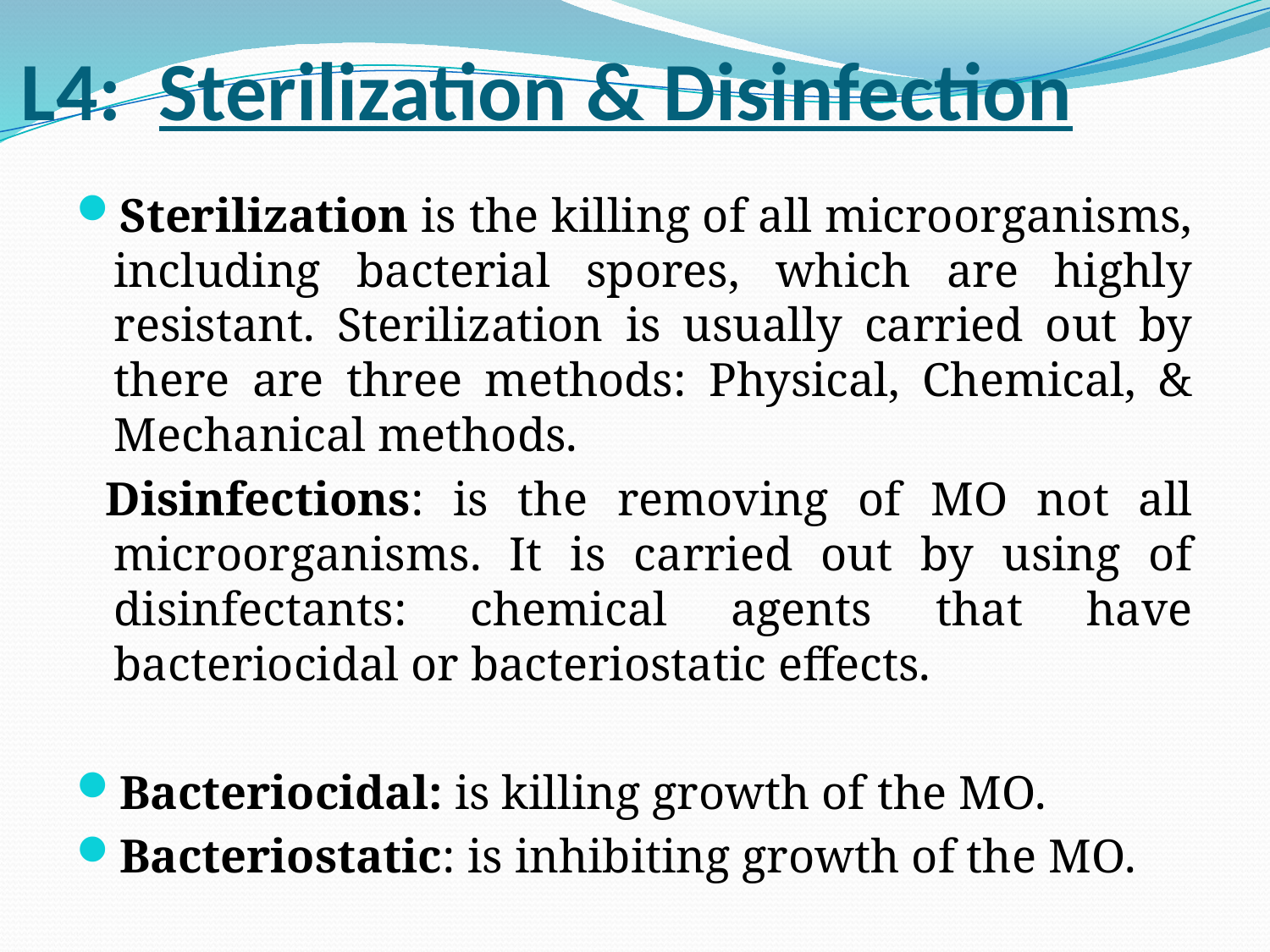

# L4:  Sterilization & Disinfection
Sterilization is the killing of all microorganisms, including bacterial spores, which are highly resistant. Sterilization is usually carried out by there are three methods: Physical, Chemical, & Mechanical methods.
 Disinfections: is the removing of MO not all microorganisms. It is carried out by using of disinfectants: chemical agents that have bacteriocidal or bacteriostatic effects.

Bacteriocidal: is killing growth of the MO.
Bacteriostatic: is inhibiting growth of the MO.